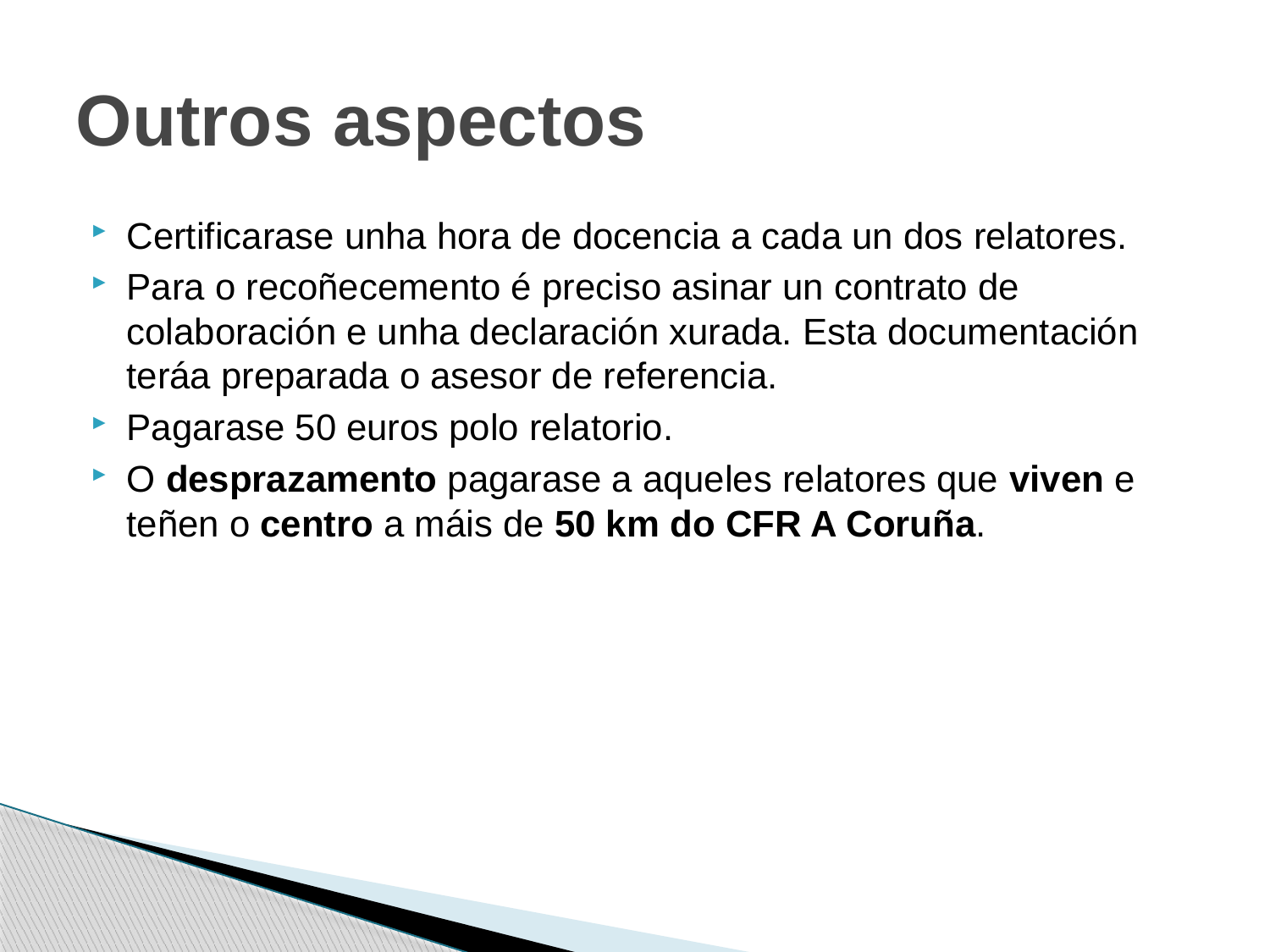

# Outros aspectos
Certificarase unha hora de docencia a cada un dos relatores.
Para o recoñecemento é preciso asinar un contrato de colaboración e unha declaración xurada. Esta documentación teráa preparada o asesor de referencia.
Pagarase 50 euros polo relatorio.
O desprazamento pagarase a aqueles relatores que viven e teñen o centro a máis de 50 km do CFR A Coruña.